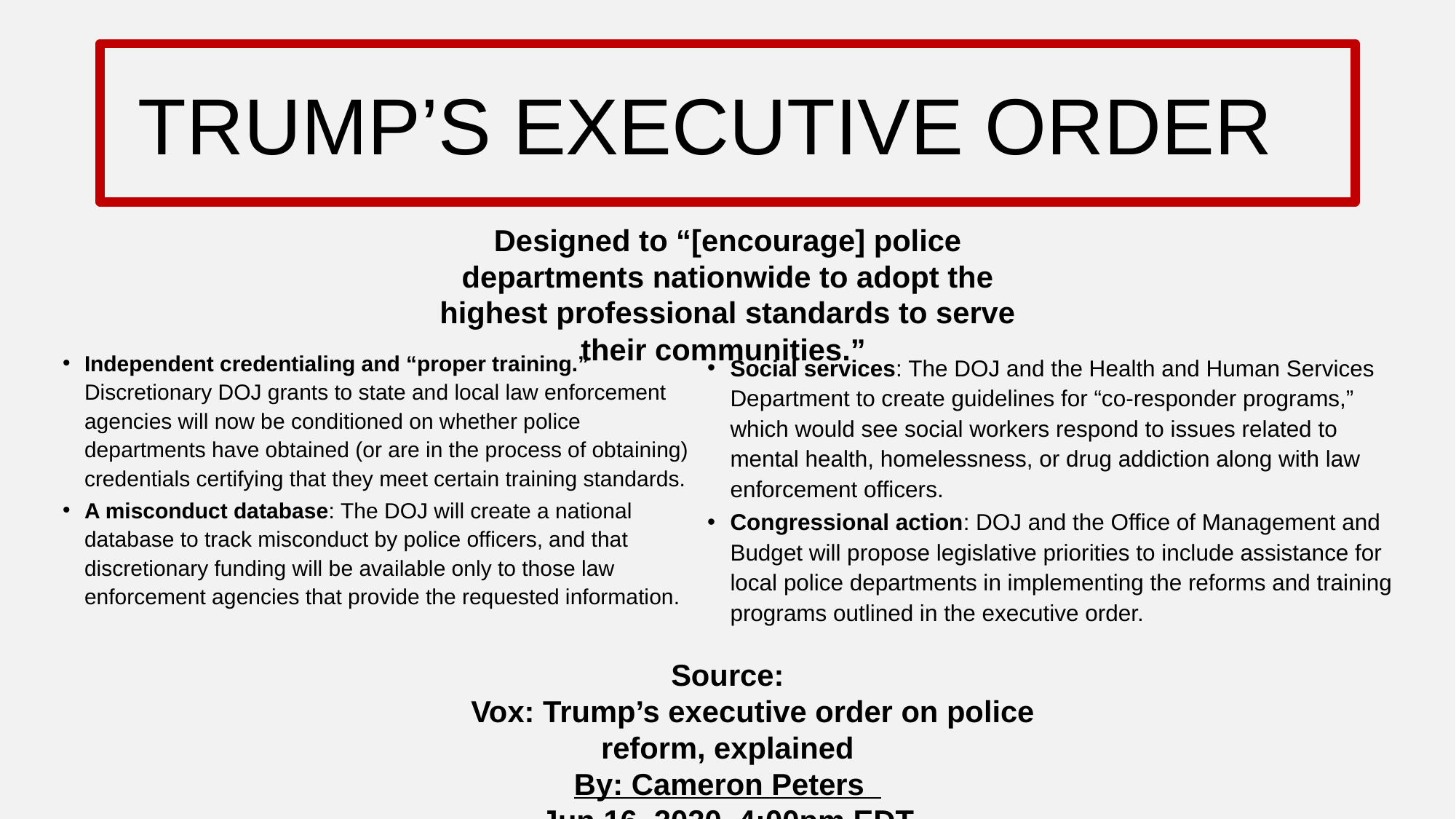

# TRUMP’S EXECUTIVE ORDER
Designed to “[encourage] police departments nationwide to adopt the highest professional standards to serve their communities.”

Independent credentialing and “proper training.” Discretionary DOJ grants to state and local law enforcement agencies will now be conditioned on whether police departments have obtained (or are in the process of obtaining) credentials certifying that they meet certain training standards.
A misconduct database: The DOJ will create a national database to track misconduct by police officers, and that discretionary funding will be available only to those law enforcement agencies that provide the requested information.

Social services: The DOJ and the Health and Human Services Department to create guidelines for “co-responder programs,” which would see social workers respond to issues related to mental health, homelessness, or drug addiction along with law enforcement officers.
Congressional action: DOJ and the Office of Management and Budget will propose legislative priorities to include assistance for local police departments in implementing the reforms and training programs outlined in the executive order.

Source:
      Vox: Trump’s executive order on police reform, explained
By: Cameron Peters
Jun 16, 2020, 4:00pm EDT